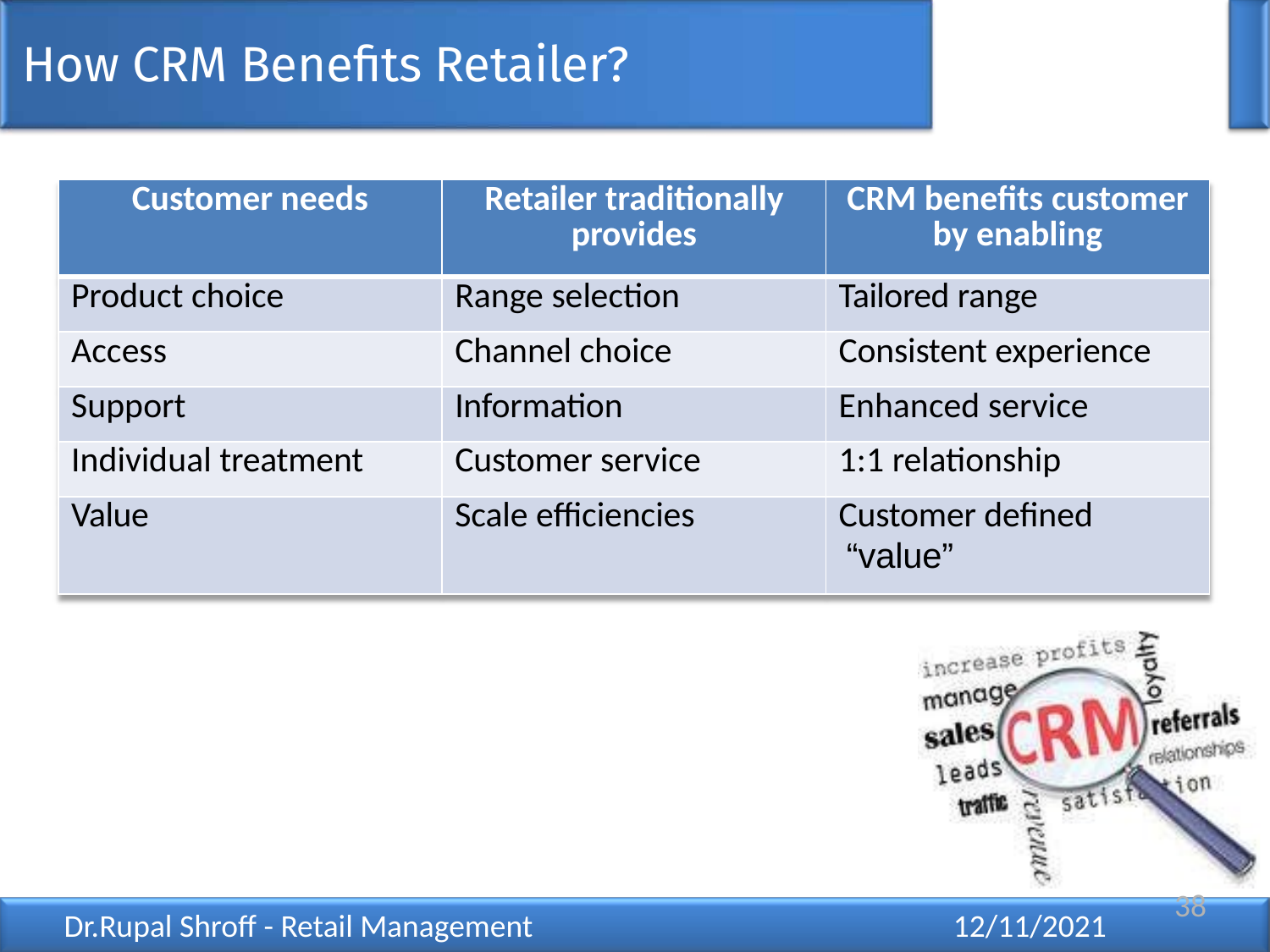

# How CRM Benefits Retailer?

| Customer needs | Retailer traditionally provides | CRM benefits customer by enabling |
| --- | --- | --- |
| Product choice | Range selection | Tailored range |
| Access | Channel choice | Consistent experience |
| Support | Information | Enhanced service |
| Individual treatment | Customer service | 1:1 relationship |
| Value | Scale efficiencies | Customer defined “value” |

38
Dr.Rupal Shroff - Retail Management
12/11/2021